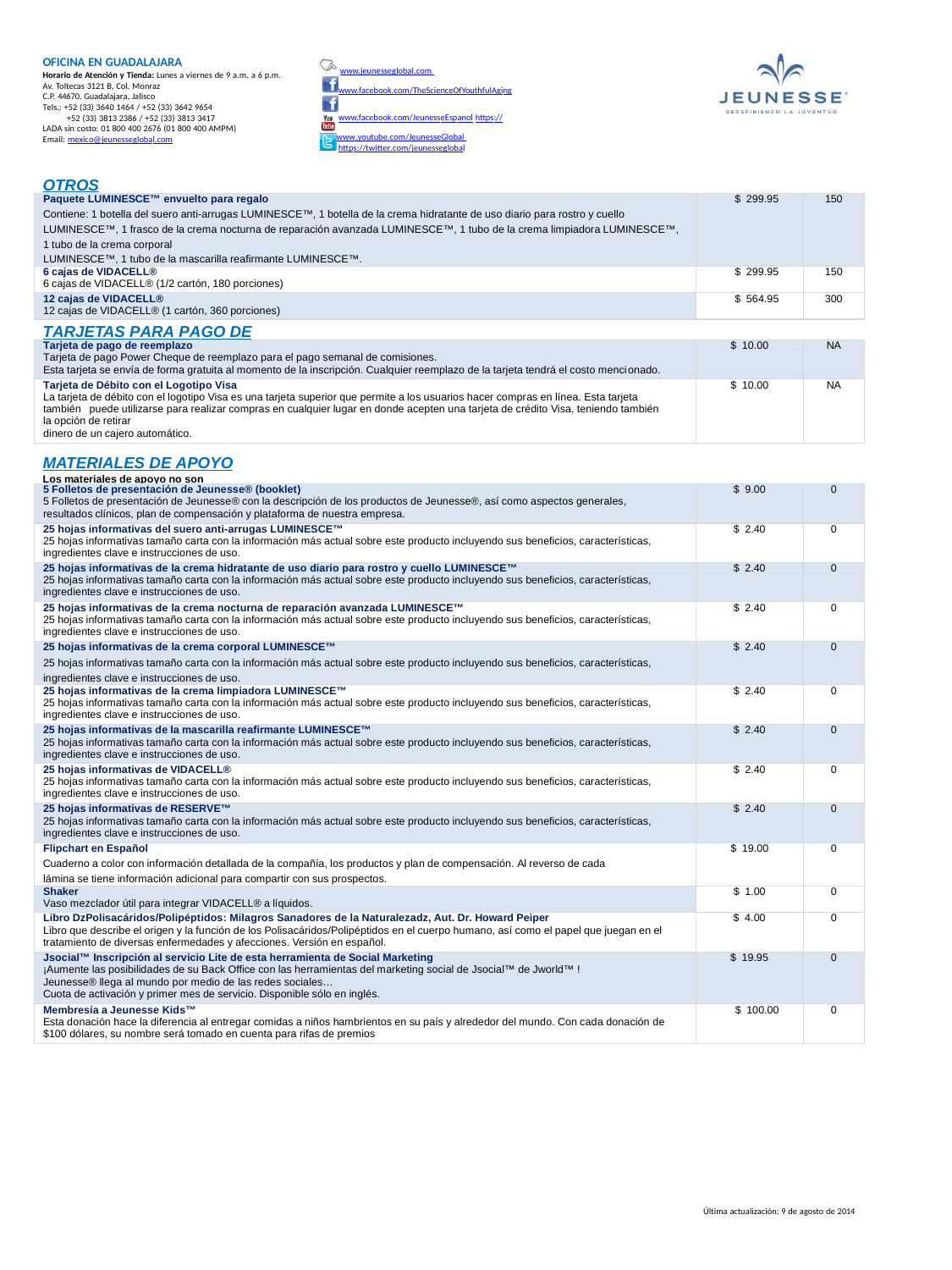

OFICINA EN GUADALAJARA
Horario de Atención y Tienda: Lunes a viernes de 9 a.m. a 6 p.m. Av. Toltecas 3121 B, Col. Monraz
C.P. 44670, Guadalajara, Jalisco
Tels.: +52 (33) 3640 1464 / +52 (33) 3642 9654
+52 (33) 3813 2386 / +52 (33) 3813 3417
LADA sin costo: 01 800 400 2676 (01 800 400 AMPM)
Email: mexico@jeunesseglobal.com
www.jeunesseglobal.com

www.facebook.com/TheScienceOfYouthfulAging

www.facebook.com/JeunesseEspanol https://www.youtube.com/JeunesseGlobal

https://twitter.com/jeunesseglobal
OTROS PAQUETES
| Paquete LUMINESCE™ envuelto para regalo Contiene: 1 botella del suero anti-arrugas LUMINESCE™, 1 botella de la crema hidratante de uso diario para rostro y cuello LUMINESCE™, 1 frasco de la crema nocturna de reparación avanzada LUMINESCE™, 1 tubo de la crema limpiadora LUMINESCE™, 1 tubo de la crema corporal LUMINESCE™, 1 tubo de la mascarilla reafirmante LUMINESCE™. | $ 299.95 | 150 |
| --- | --- | --- |
| 6 cajas de VIDACELL® 6 cajas de VIDACELL® (1/2 cartón, 180 porciones) | $ 299.95 | 150 |
| 12 cajas de VIDACELL® 12 cajas de VIDACELL® (1 cartón, 360 porciones) | $ 564.95 | 300 |
TARJETAS PARA PAGO DE COMISIONES
| Tarjeta de pago de reemplazo Tarjeta de pago Power Cheque de reemplazo para el pago semanal de comisiones. Esta tarjeta se envía de forma gratuita al momento de la inscripción. Cualquier reemplazo de la tarjeta tendrá el costo mencionado. | $ 10.00 | NA |
| --- | --- | --- |
| Tarjeta de Débito con el Logotipo Visa La tarjeta de débito con el logotipo Visa es una tarjeta superior que permite a los usuarios hacer compras en línea. Esta tarjeta también puede utilizarse para realizar compras en cualquier lugar en donde acepten una tarjeta de crédito Visa, teniendo también la opción de retirar dinero de un cajero automático. | $ 10.00 | NA |
MATERIALES DE APOYO
Los materiales de apoyo no son reembolsables
| 5 Folletos de presentación de Jeunesse® (booklet) 5 Folletos de presentación de Jeunesse® con la descripción de los productos de Jeunesse®, así como aspectos generales, resultados clínicos, plan de compensación y plataforma de nuestra empresa. | $ 9.00 | 0 |
| --- | --- | --- |
| 25 hojas informativas del suero anti-arrugas LUMINESCE™ 25 hojas informativas tamaño carta con la información más actual sobre este producto incluyendo sus beneficios, características, ingredientes clave e instrucciones de uso. | $ 2.40 | 0 |
| 25 hojas informativas de la crema hidratante de uso diario para rostro y cuello LUMINESCE™ 25 hojas informativas tamaño carta con la información más actual sobre este producto incluyendo sus beneficios, características, ingredientes clave e instrucciones de uso. | $ 2.40 | 0 |
| 25 hojas informativas de la crema nocturna de reparación avanzada LUMINESCE™ 25 hojas informativas tamaño carta con la información más actual sobre este producto incluyendo sus beneficios, características, ingredientes clave e instrucciones de uso. | $ 2.40 | 0 |
| 25 hojas informativas de la crema corporal LUMINESCE™ 25 hojas informativas tamaño carta con la información más actual sobre este producto incluyendo sus beneficios, características, ingredientes clave e instrucciones de uso. | $ 2.40 | 0 |
| 25 hojas informativas de la crema limpiadora LUMINESCE™ 25 hojas informativas tamaño carta con la información más actual sobre este producto incluyendo sus beneficios, características, ingredientes clave e instrucciones de uso. | $ 2.40 | 0 |
| 25 hojas informativas de la mascarilla reafirmante LUMINESCE™ 25 hojas informativas tamaño carta con la información más actual sobre este producto incluyendo sus beneficios, características, ingredientes clave e instrucciones de uso. | $ 2.40 | 0 |
| 25 hojas informativas de VIDACELL® 25 hojas informativas tamaño carta con la información más actual sobre este producto incluyendo sus beneficios, características, ingredientes clave e instrucciones de uso. | $ 2.40 | 0 |
| 25 hojas informativas de RESERVE™ 25 hojas informativas tamaño carta con la información más actual sobre este producto incluyendo sus beneficios, características, ingredientes clave e instrucciones de uso. | $ 2.40 | 0 |
| Flipchart en Español Cuaderno a color con información detallada de la compañía, los productos y plan de compensación. Al reverso de cada lámina se tiene información adicional para compartir con sus prospectos. | $ 19.00 | 0 |
| Shaker Vaso mezclador útil para integrar VIDACELL® a líquidos. | $ 1.00 | 0 |
| Libro ǲPolisacáridos/Polipéptidos: Milagros Sanadores de la Naturalezaǳ, Aut. Dr. Howard Peiper Libro que describe el origen y la función de los Polisacáridos/Polipéptidos en el cuerpo humano, así como el papel que juegan en el tratamiento de diversas enfermedades y afecciones. Versión en español. | $ 4.00 | 0 |
| Jsocial™ Inscripción al servicio Lite de esta herramienta de Social Marketing ¡Aumente las posibilidades de su Back Office con las herramientas del marketing social de Jsocial™ de Jworld™ ! Jeunesse® llega al mundo por medio de las redes sociales… Cuota de activación y primer mes de servicio. Disponible sólo en inglés. | $ 19.95 | 0 |
| Membresía a Jeunesse Kids™ Esta donación hace la diferencia al entregar comidas a niños hambrientos en su país y alrededor del mundo. Con cada donación de $100 dólares, su nombre será tomado en cuenta para rifas de premios | $ 100.00 | 0 |
Última actualización: 9 de agosto de 2014